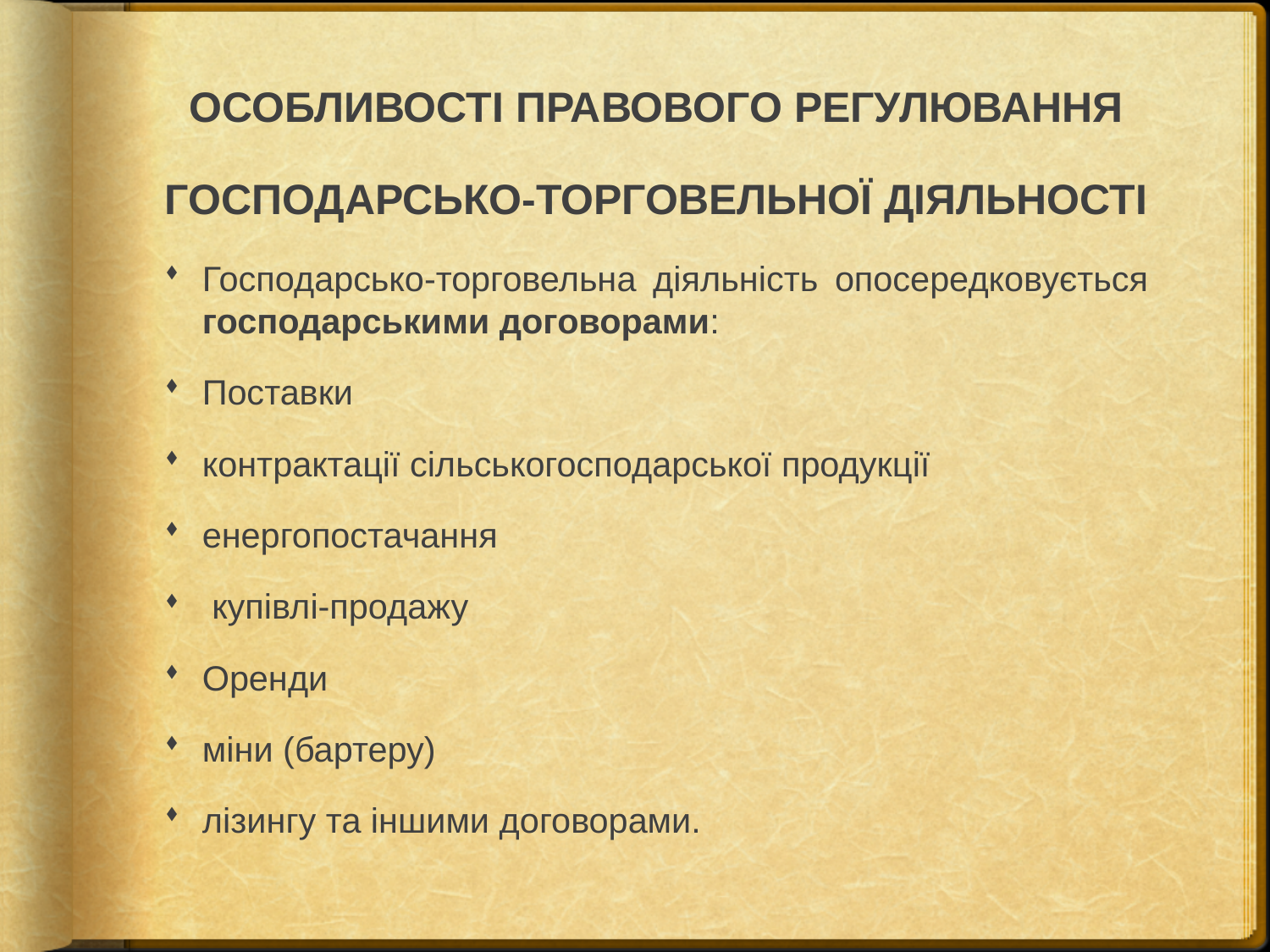

# ОСОБЛИВОСТІ ПРАВОВОГО РЕГУЛЮВАННЯ ГОСПОДАРСЬКО-ТОРГОВЕЛЬНОЇ ДІЯЛЬНОСТІ
Господарсько-торговельна діяльність опосередковується господарськими договорами:
Поставки
контрактації сільськогосподарської продукції
енергопостачання
 купівлі-продажу
Оренди
міни (бартеру)
лізингу та іншими договорами.